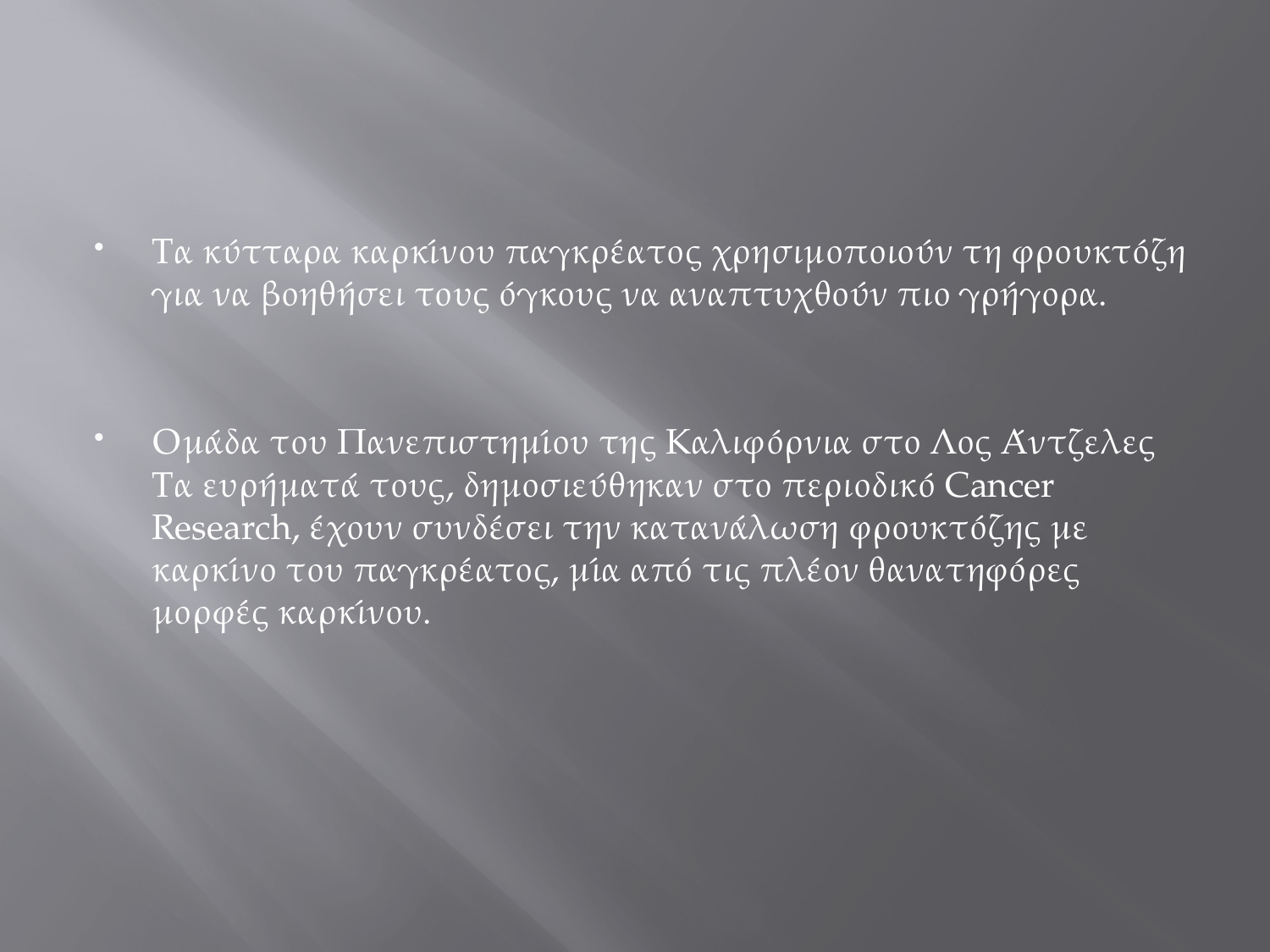

#
Τα κύτταρα καρκίνου παγκρέατος χρησιμοποιούν τη φρουκτόζη για να βοηθήσει τους όγκους να αναπτυχθούν πιο γρήγορα.

Ομάδα του Πανεπιστημίου της Καλιφόρνια στο Λος Άντζελες  Τα ευρήματά τους, δημοσιεύθηκαν στο περιοδικό Cancer Research, έχουν συνδέσει την κατανάλωση φρουκτόζης με καρκίνο του παγκρέατος, μία από τις πλέον θανατηφόρες μορφές καρκίνου.